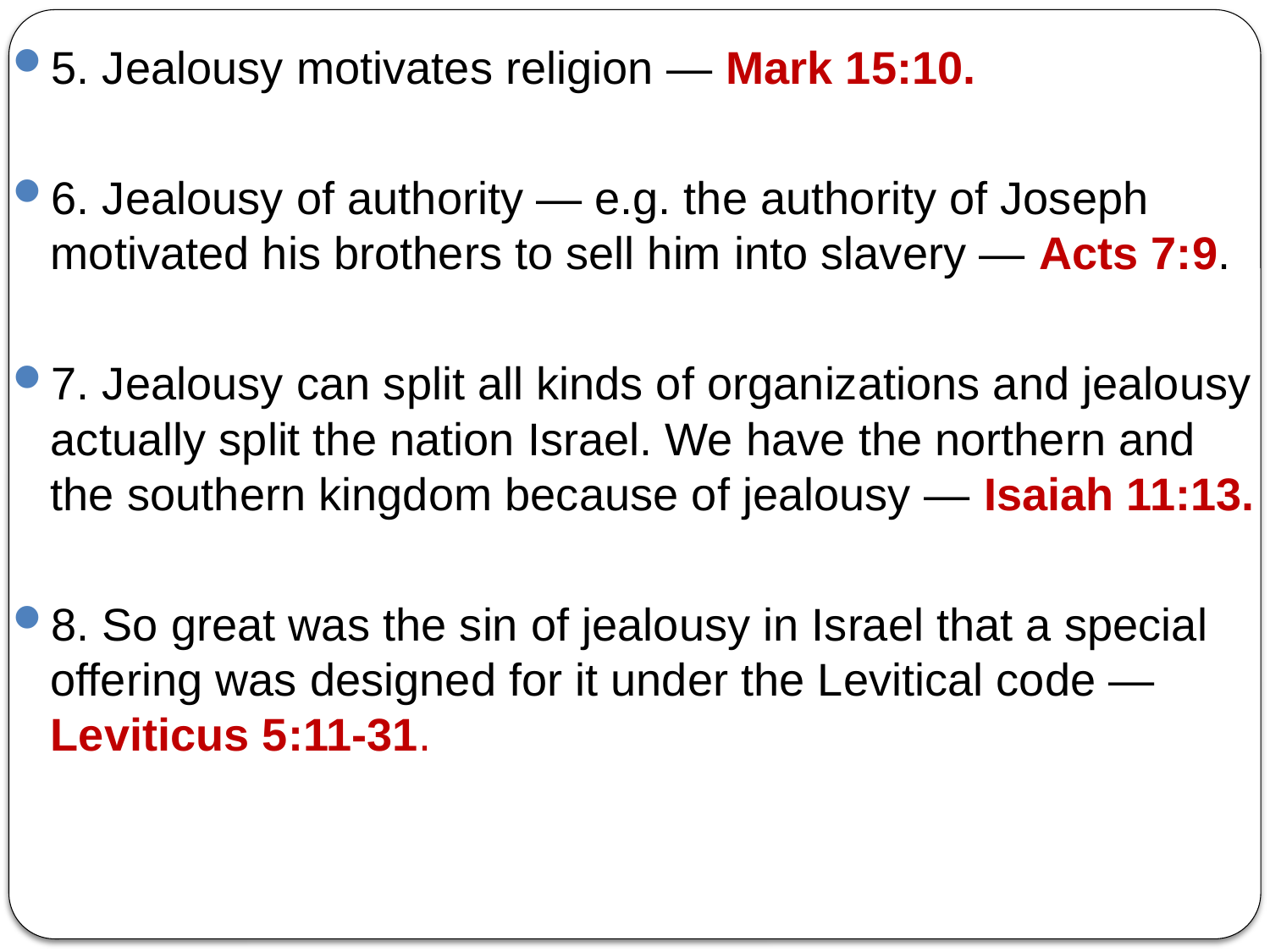

5. Jealousy motivates religion — Mark 15:10.

6. Jealousy of authority — e.g. the authority of Joseph motivated his brothers to sell him into slavery — Acts 7:9.

7. Jealousy can split all kinds of organizations and jealousy actually split the nation Israel. We have the northern and the southern kingdom because of jealousy — Isaiah 11:13.

8. So great was the sin of jealousy in Israel that a special offering was designed for it under the Levitical code — Leviticus 5:11-31.